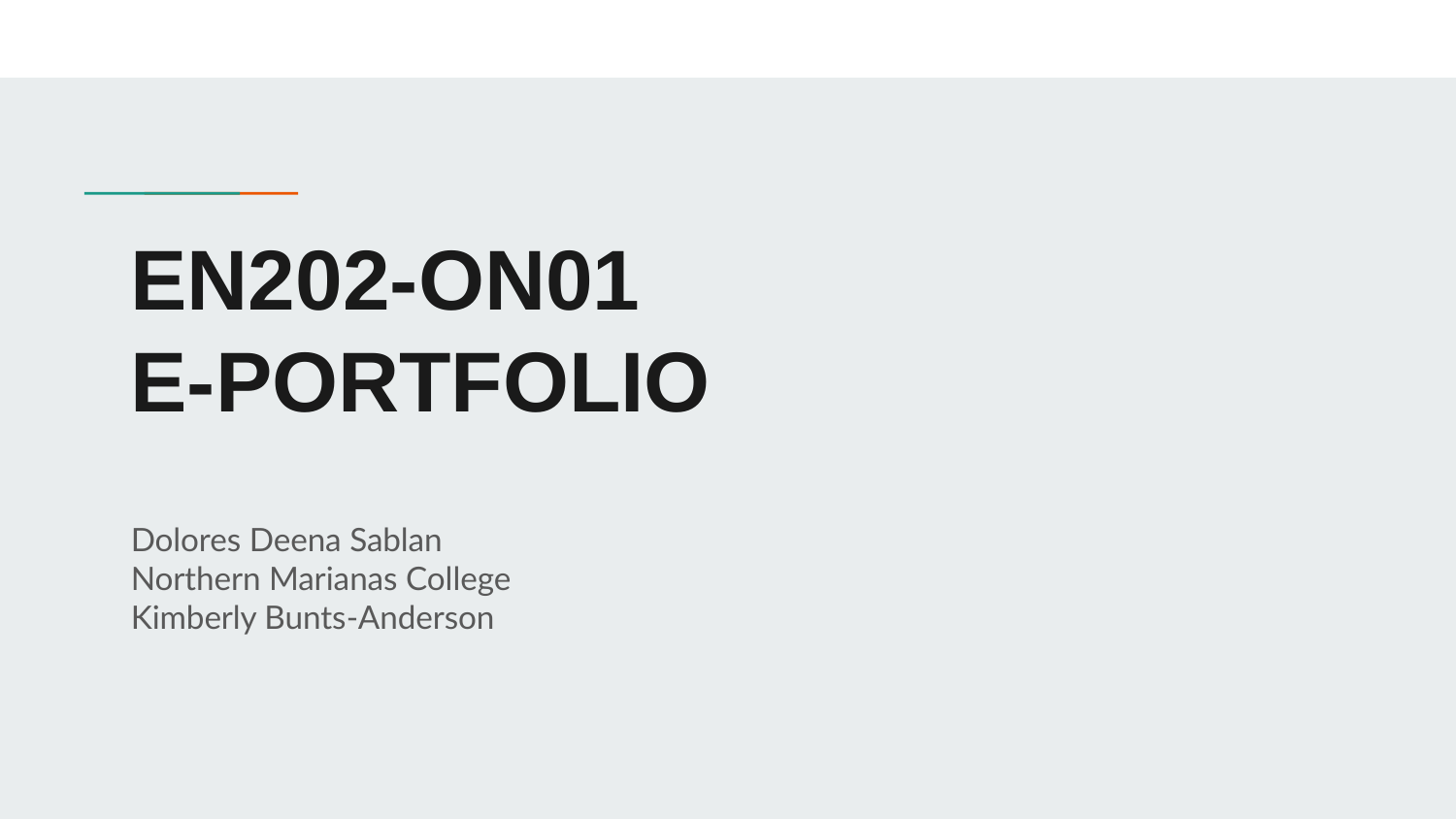

# EN202-ON01
E-PORTFOLIO
Dolores Deena Sablan
Northern Marianas College
Kimberly Bunts-Anderson